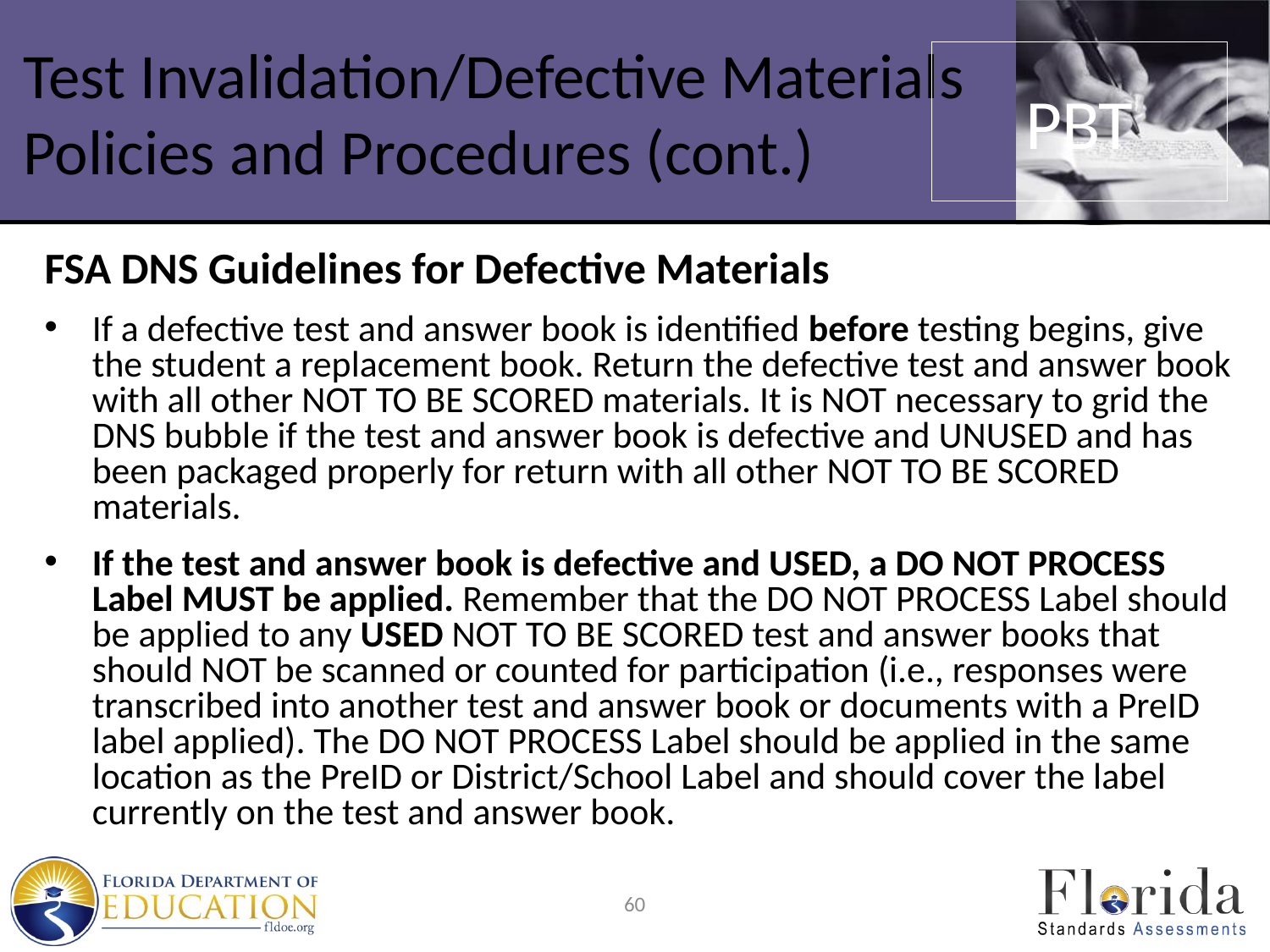

# Test Invalidation/Defective Materials Policies and Procedures (cont.)
PBT
FSA DNS Guidelines for Defective Materials
If a defective test and answer book is identified before testing begins, give the student a replacement book. Return the defective test and answer book with all other NOT TO BE SCORED materials. It is NOT necessary to grid the DNS bubble if the test and answer book is defective and UNUSED and has been packaged properly for return with all other NOT TO BE SCORED materials.
If the test and answer book is defective and USED, a DO NOT PROCESS Label MUST be applied. Remember that the DO NOT PROCESS Label should be applied to any USED NOT TO BE SCORED test and answer books that should NOT be scanned or counted for participation (i.e., responses were transcribed into another test and answer book or documents with a PreID label applied). The DO NOT PROCESS Label should be applied in the same location as the PreID or District/School Label and should cover the label currently on the test and answer book.
60